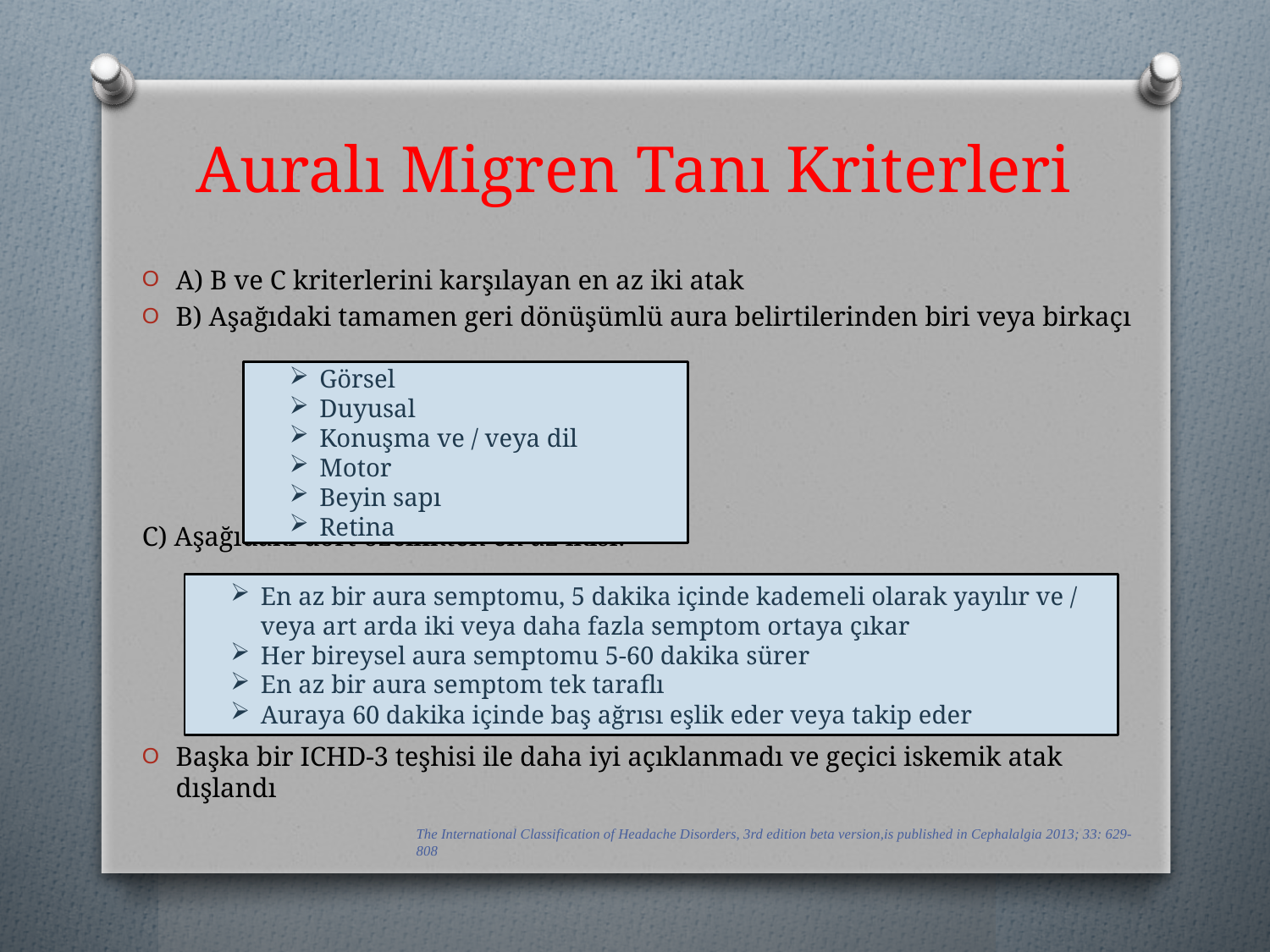

# Auralı Migren Tanı Kriterleri
A) B ve C kriterlerini karşılayan en az iki atak
B) Aşağıdaki tamamen geri dönüşümlü aura belirtilerinden biri veya birkaçı

C) Aşağıdaki dört özellikten en az ikisi:

Başka bir ICHD-3 teşhisi ile daha iyi açıklanmadı ve geçici iskemik atak dışlandı

Görsel
Duyusal
Konuşma ve / veya dil
Motor
Beyin sapı
Retina
En az bir aura semptomu, 5 dakika içinde kademeli olarak yayılır ve / veya art arda iki veya daha fazla semptom ortaya çıkar
Her bireysel aura semptomu 5-60 dakika sürer
En az bir aura semptom tek taraflı
Auraya 60 dakika içinde baş ağrısı eşlik eder veya takip eder
The International Classification of Headache Disorders, 3rd edition beta version,is published in Cephalalgia 2013; 33: 629-808